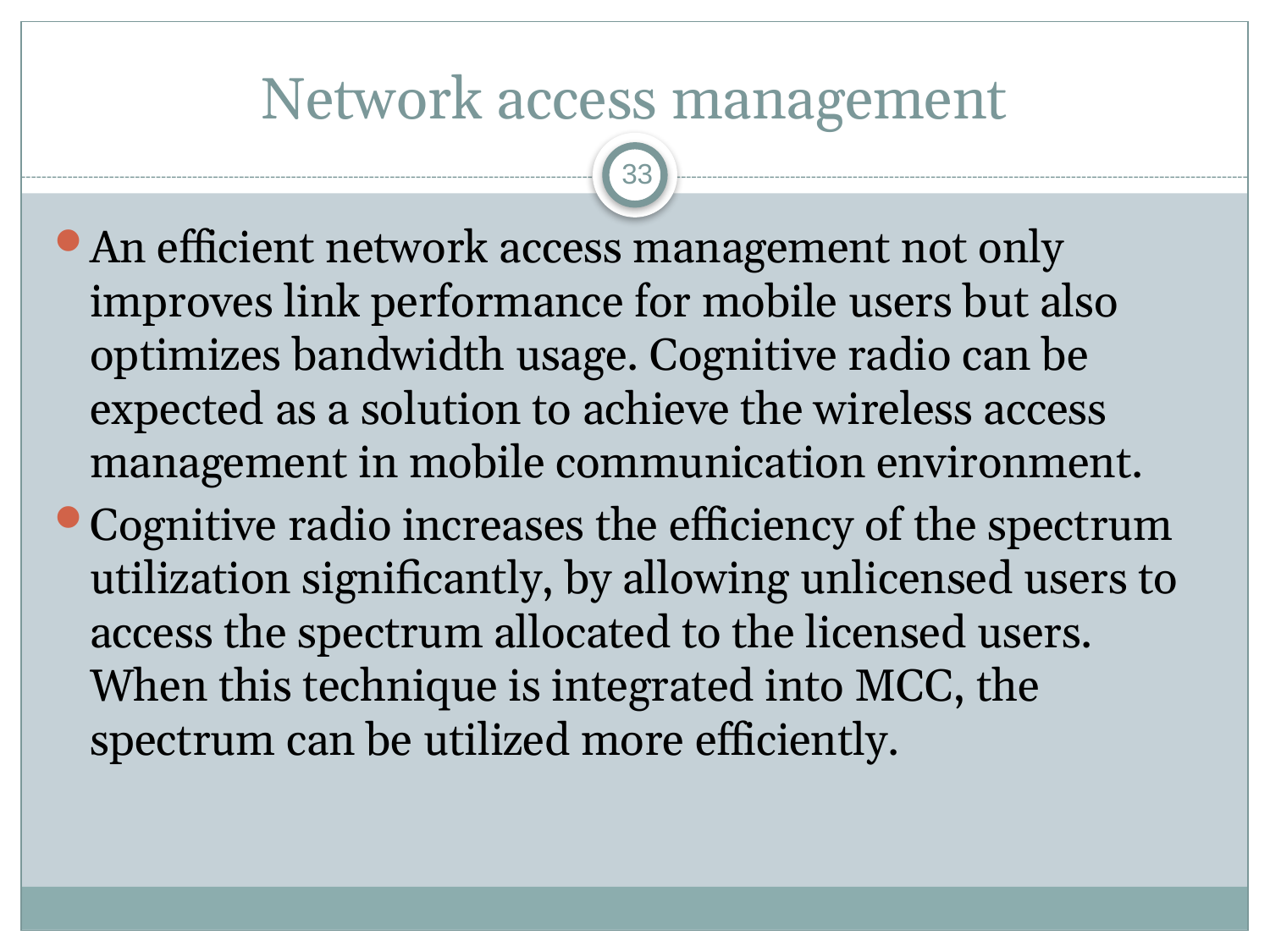

# Network access management
33
An efficient network access management not only improves link performance for mobile users but also optimizes bandwidth usage. Cognitive radio can be expected as a solution to achieve the wireless access management in mobile communication environment.
Cognitive radio increases the efficiency of the spectrum utilization significantly, by allowing unlicensed users to access the spectrum allocated to the licensed users. When this technique is integrated into MCC, the spectrum can be utilized more efficiently.